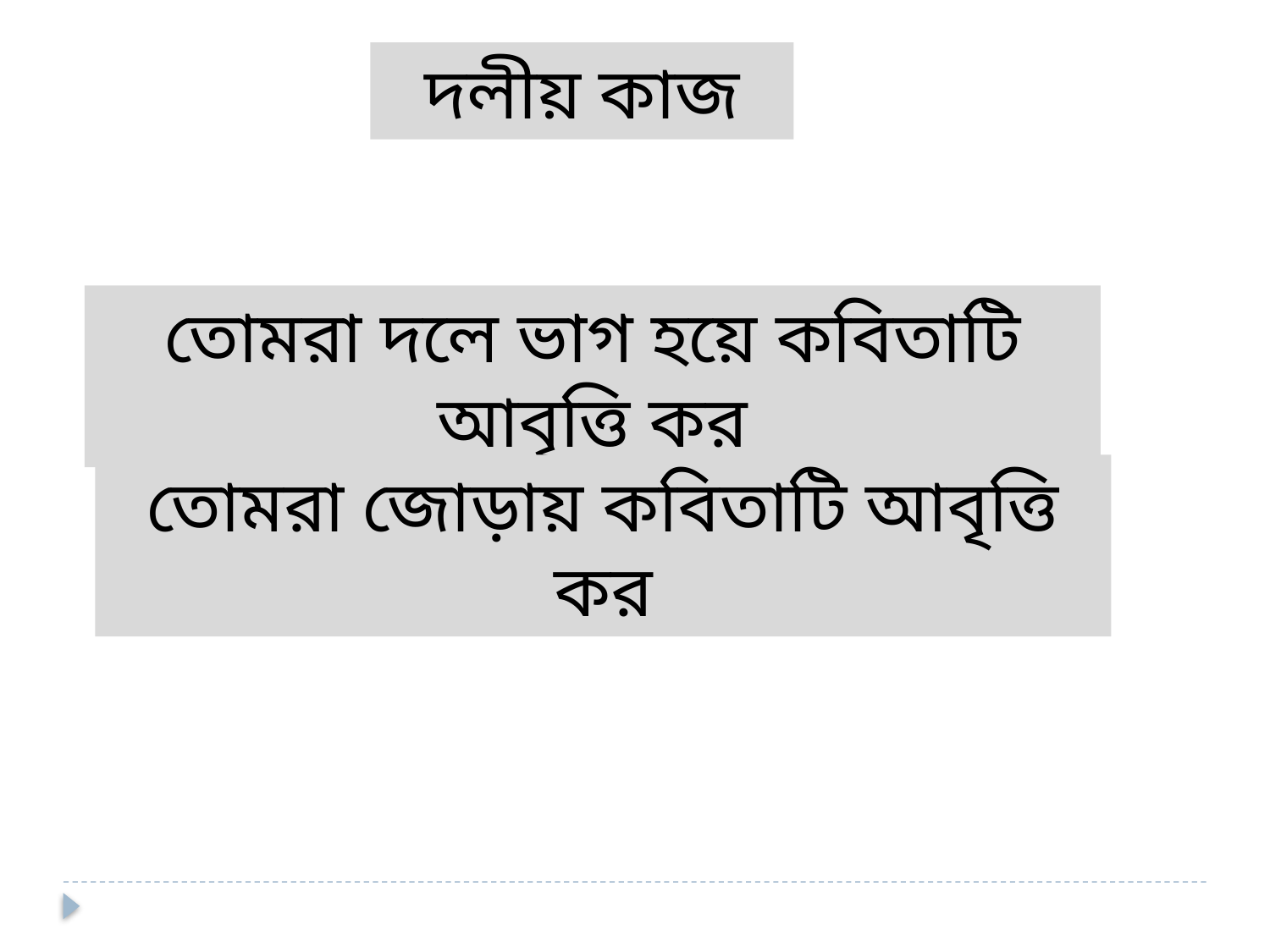

দলীয় কাজ
তোমরা দলে ভাগ হয়ে কবিতাটি আবৃত্তি কর
তোমরা জোড়ায় কবিতাটি আবৃত্তি কর